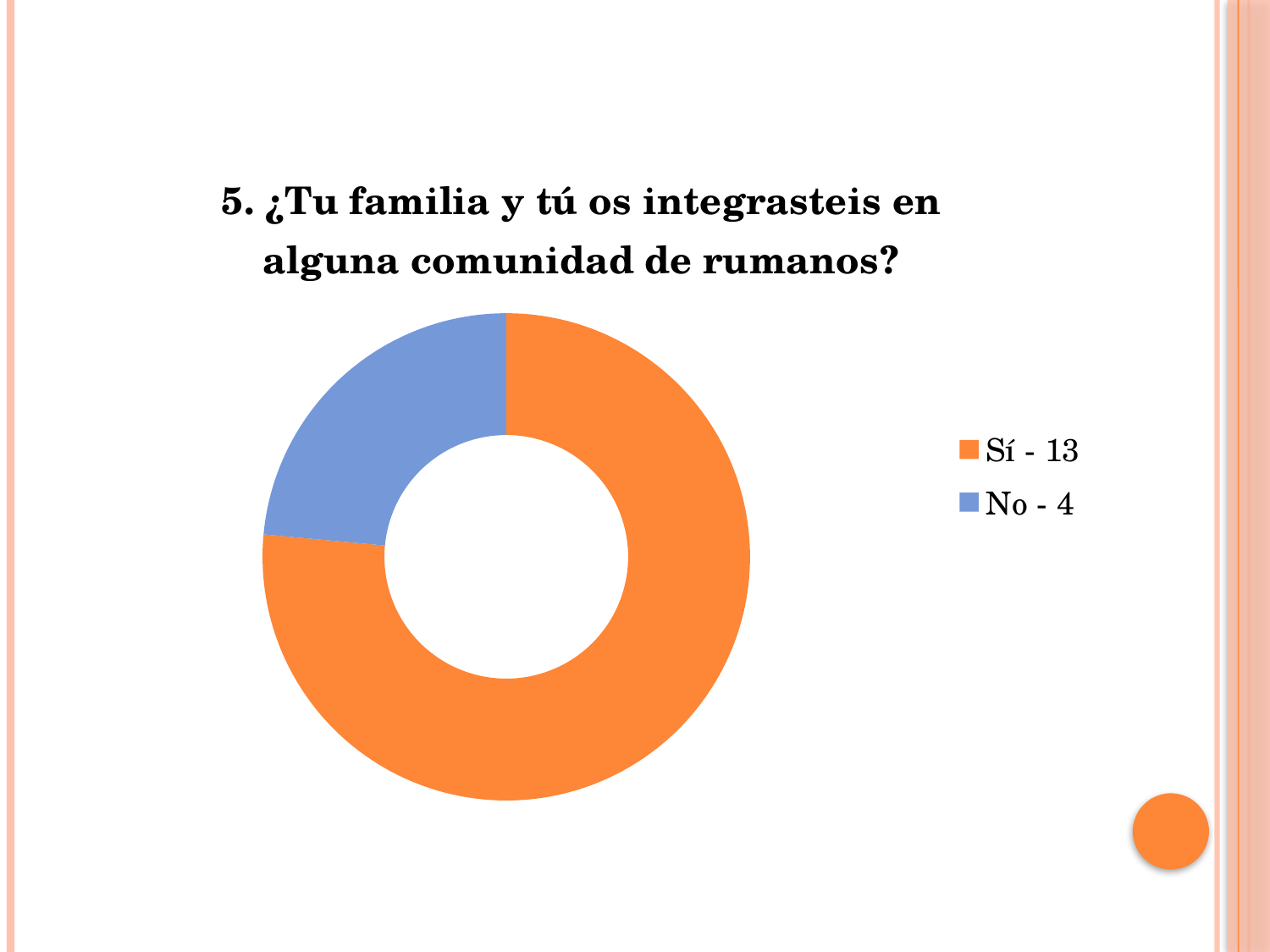

### Chart: 5. ¿Tu familia y tú os integrasteis en alguna comunidad de rumanos?

| Category | Sales |
|---|---|
| Sí - 13 | 13.0 |
| No - 4 | 4.0 |